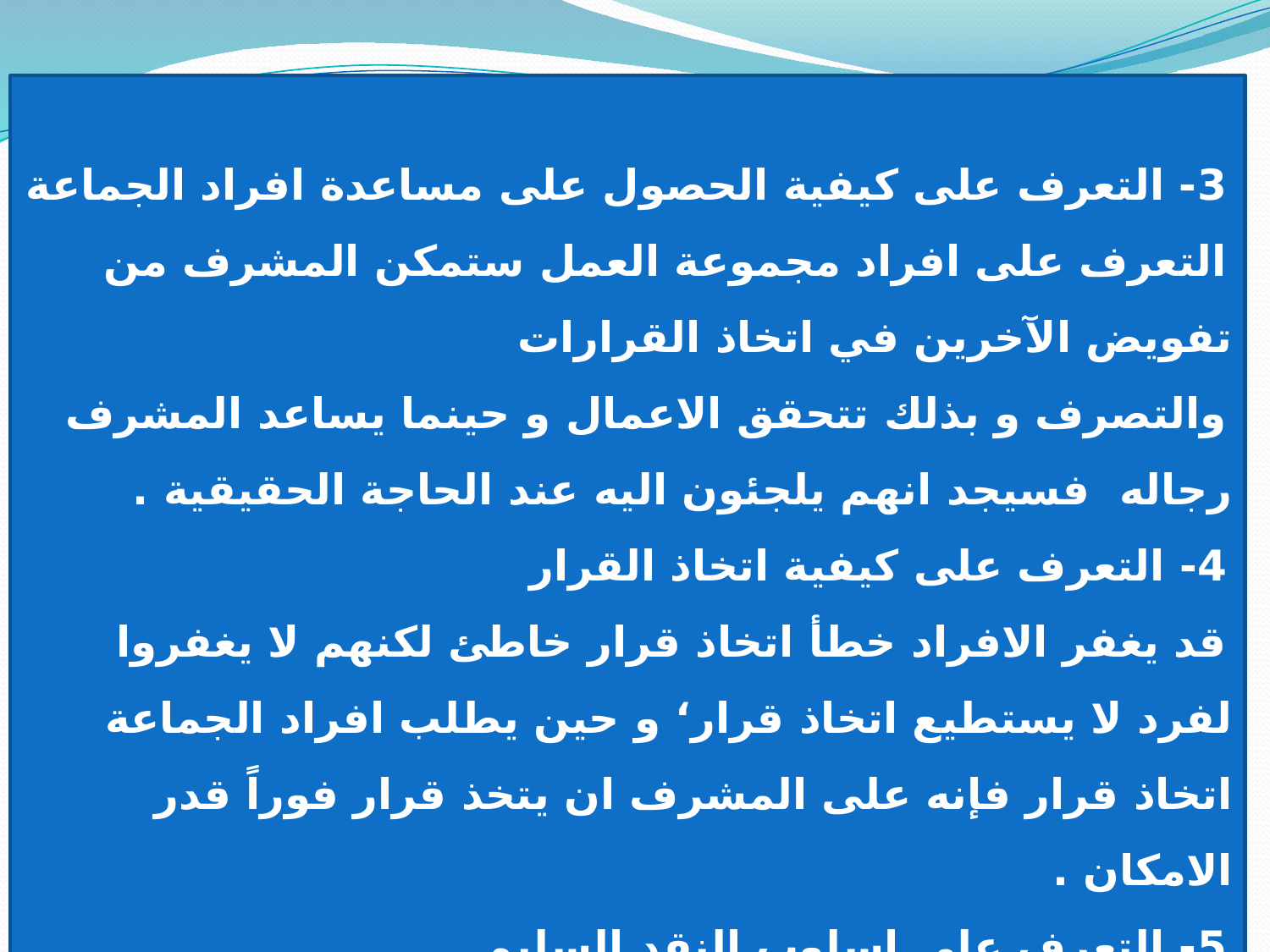

3- التعرف على كيفية الحصول على مساعدة افراد الجماعة
التعرف على افراد مجموعة العمل ستمكن المشرف من تفويض الآخرين في اتخاذ القرارات
والتصرف و بذلك تتحقق الاعمال و حينما يساعد المشرف رجاله  فسيجد انهم يلجئون اليه عند الحاجة الحقيقية .
4- التعرف على كيفية اتخاذ القرار
قد يغفر الافراد خطأ اتخاذ قرار خاطئ لكنهم لا يغفروا لفرد لا يستطيع اتخاذ قرار‘ و حين يطلب افراد الجماعة اتخاذ قرار فإنه على المشرف ان يتخذ قرار فوراً قدر الامكان .
5- التعرف على اسلوب النقد السليم
المدح يجب ان يكون علانية قدر الامكان ‘ و على العكس فالنقد او التأنيب يجب ان يتم في الخلفاء .